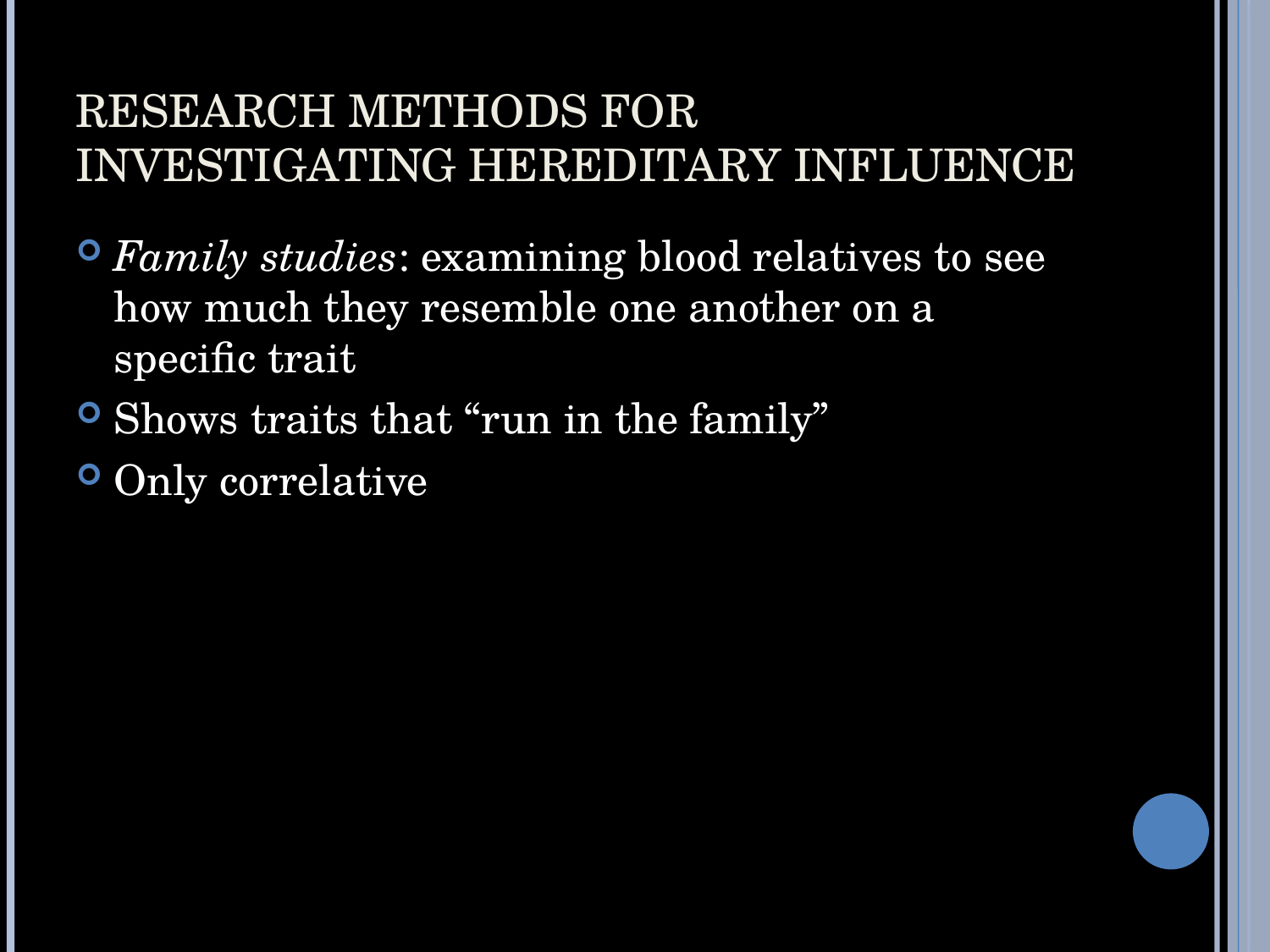

# RESEARCH METHODS FOR INVESTIGATING HEREDITARY INFLUENCE
Family studies: examining blood relatives to see how much they resemble one another on a specific trait
Shows traits that “run in the family”
Only correlative